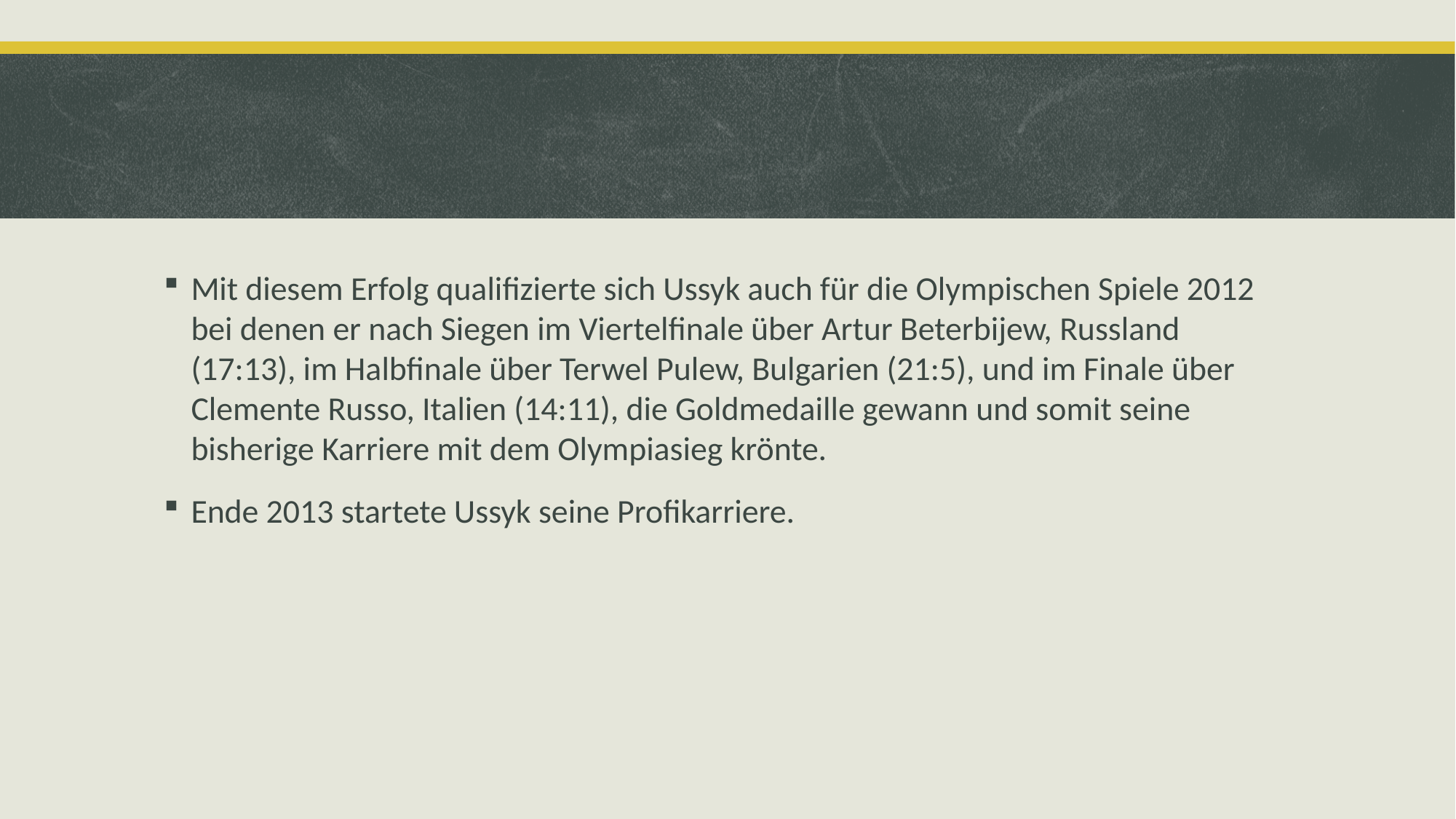

#
Mit diesem Erfolg qualifizierte sich Ussyk auch für die Olympischen Spiele 2012 bei denen er nach Siegen im Viertelfinale über Artur Beterbijew, Russland (17:13), im Halbfinale über Terwel Pulew, Bulgarien (21:5), und im Finale über Clemente Russo, Italien (14:11), die Goldmedaille gewann und somit seine bisherige Karriere mit dem Olympiasieg krönte.
Ende 2013 startete Ussyk seine Profikarriere.